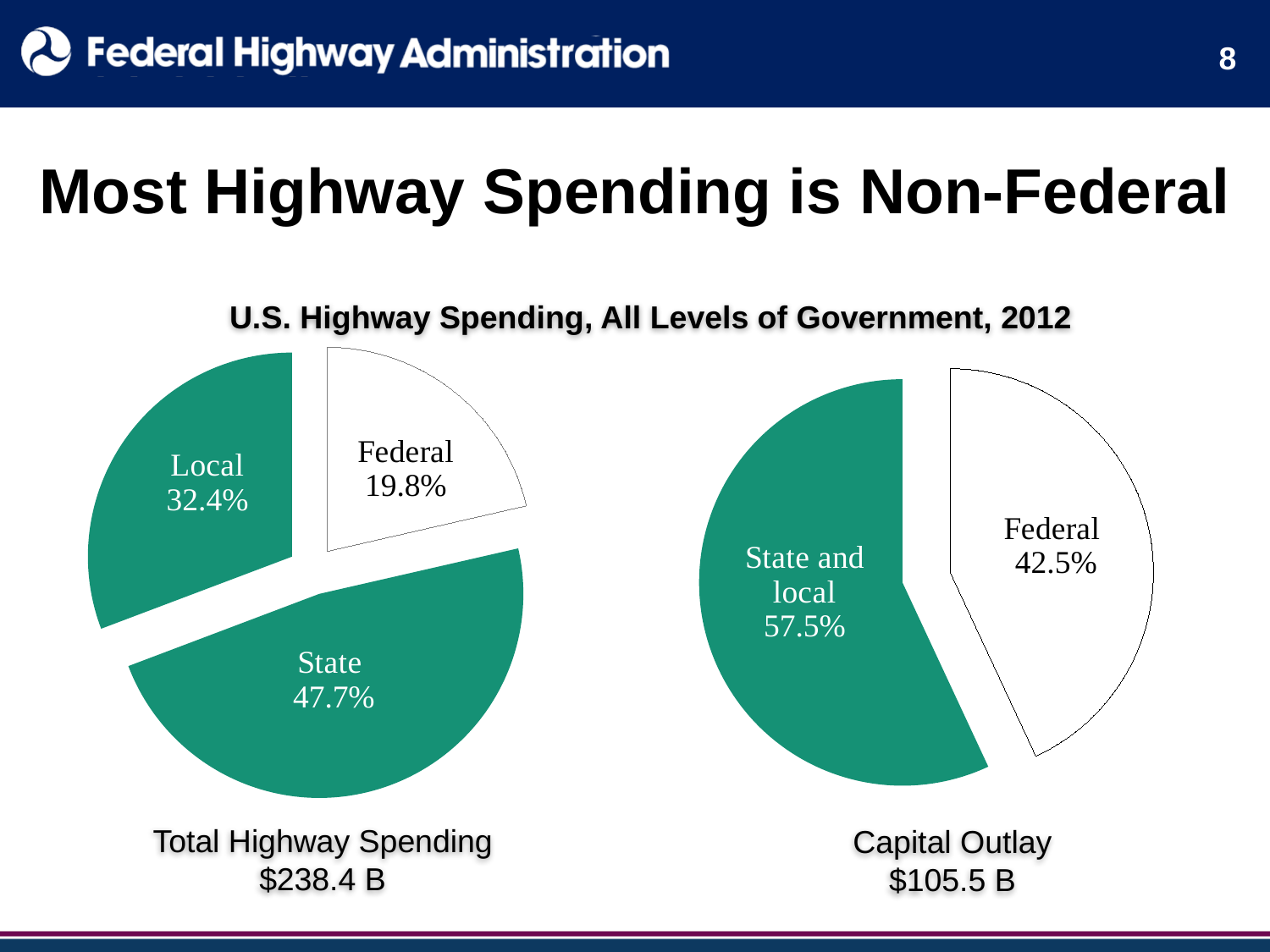

8
# Most Highway Spending is Non-Federal
U.S. Highway Spending, All Levels of Government, 2012

### Chart

| Category | 2010 outlays ($ billions) |
|---|---|
| Federal | 0.21416179480537456 |
| State | 0.47826286946587876 |
| Local | 0.30757533572874673 |

### Chart

| Category | 2010 outlays ($ billions) |
|---|---|
| Federal | 0.43060836501901145 |
| State and local | 0.5693916349809887 |
Total Highway Spending
$238.4 B
Capital Outlay
$105.5 B